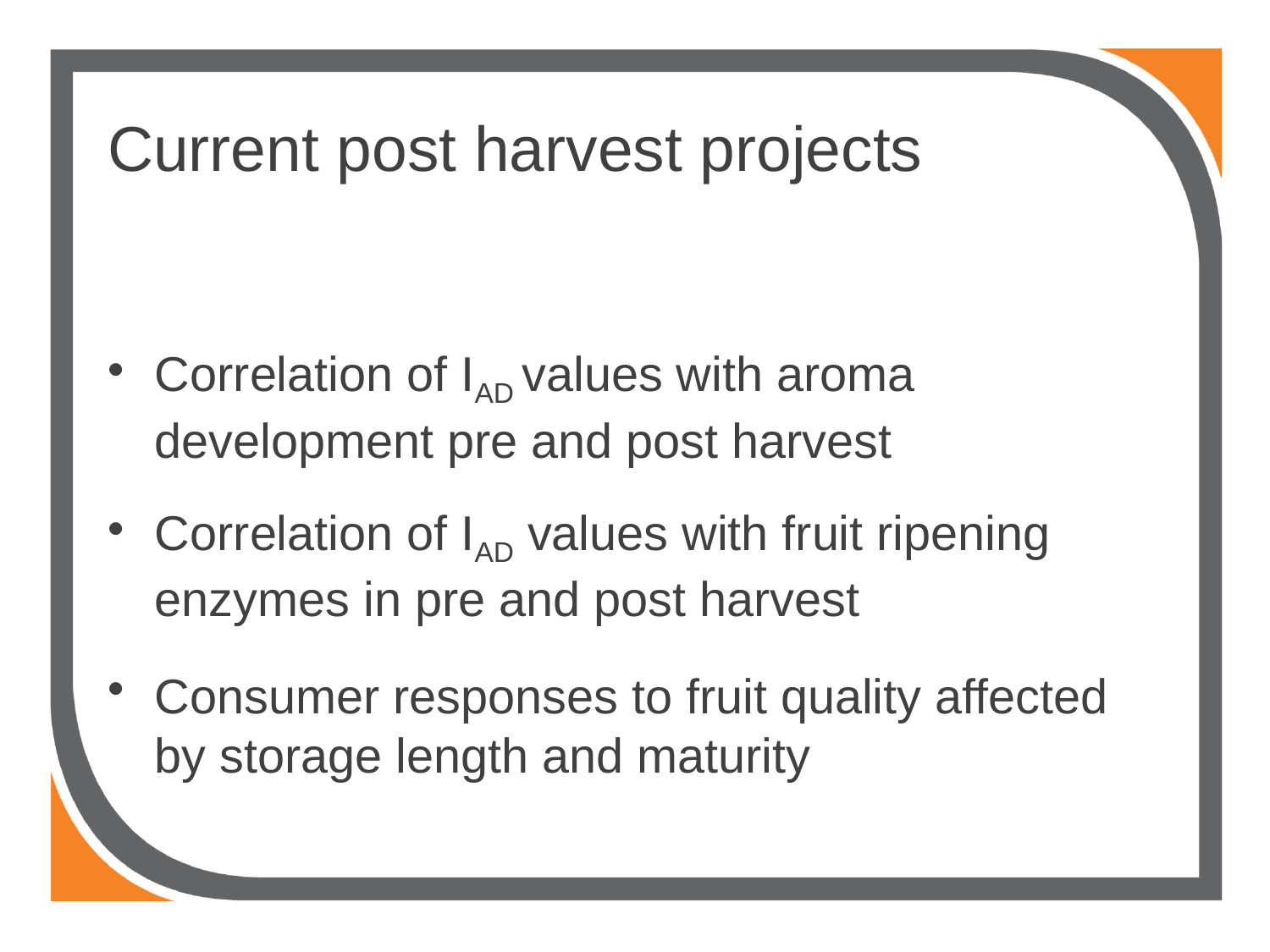

# Current post harvest projects
Correlation of IAD values with aroma development pre and post harvest

Correlation of IAD values with fruit ripening enzymes in pre and post harvest

Consumer responses to fruit quality affected by storage length and maturity